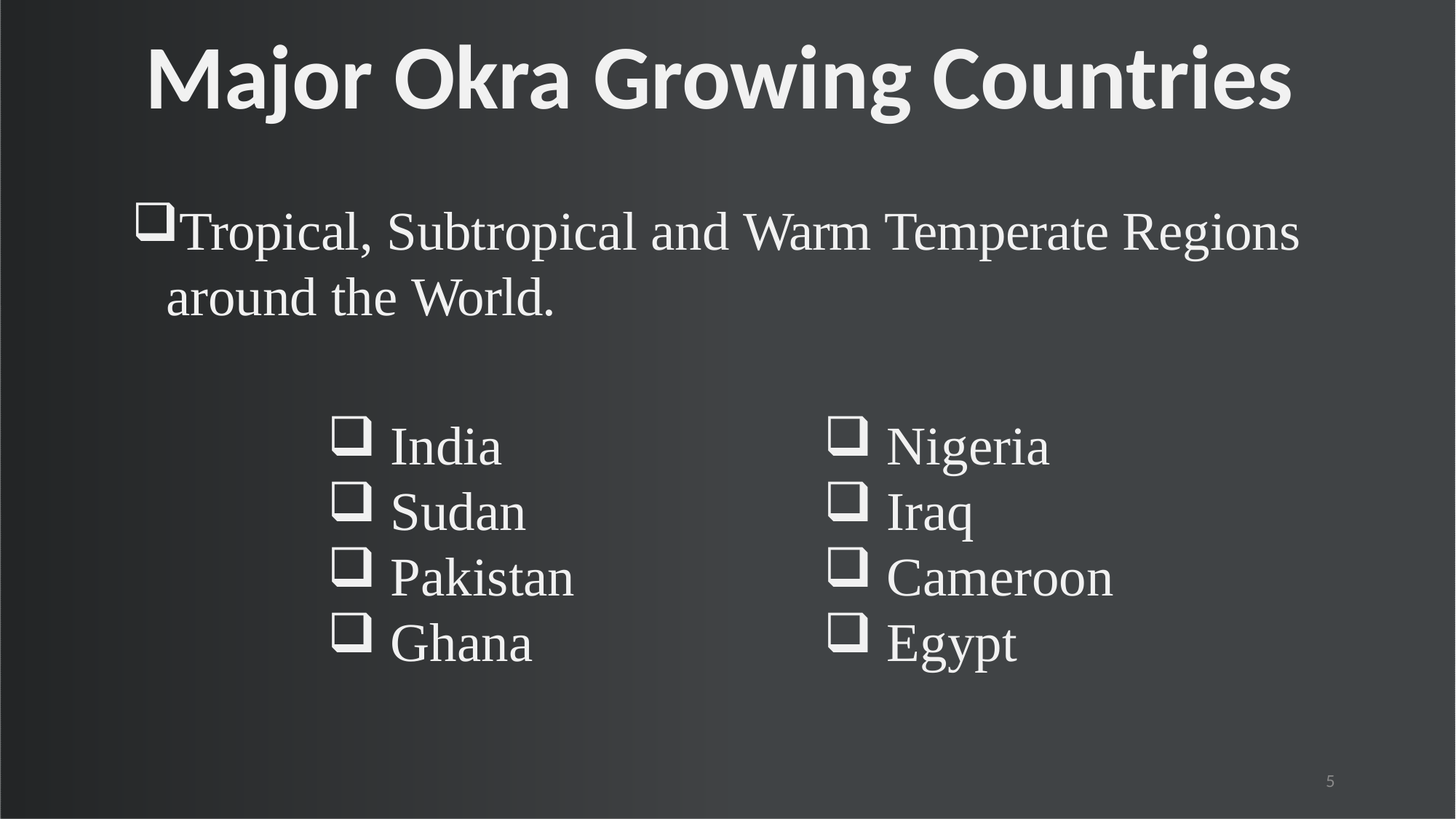

# Major Okra Growing Countries
Tropical, Subtropical and Warm Temperate Regions  around the World.
India
Sudan
Pakistan
Ghana
Nigeria
Iraq
Cameroon
Egypt
5